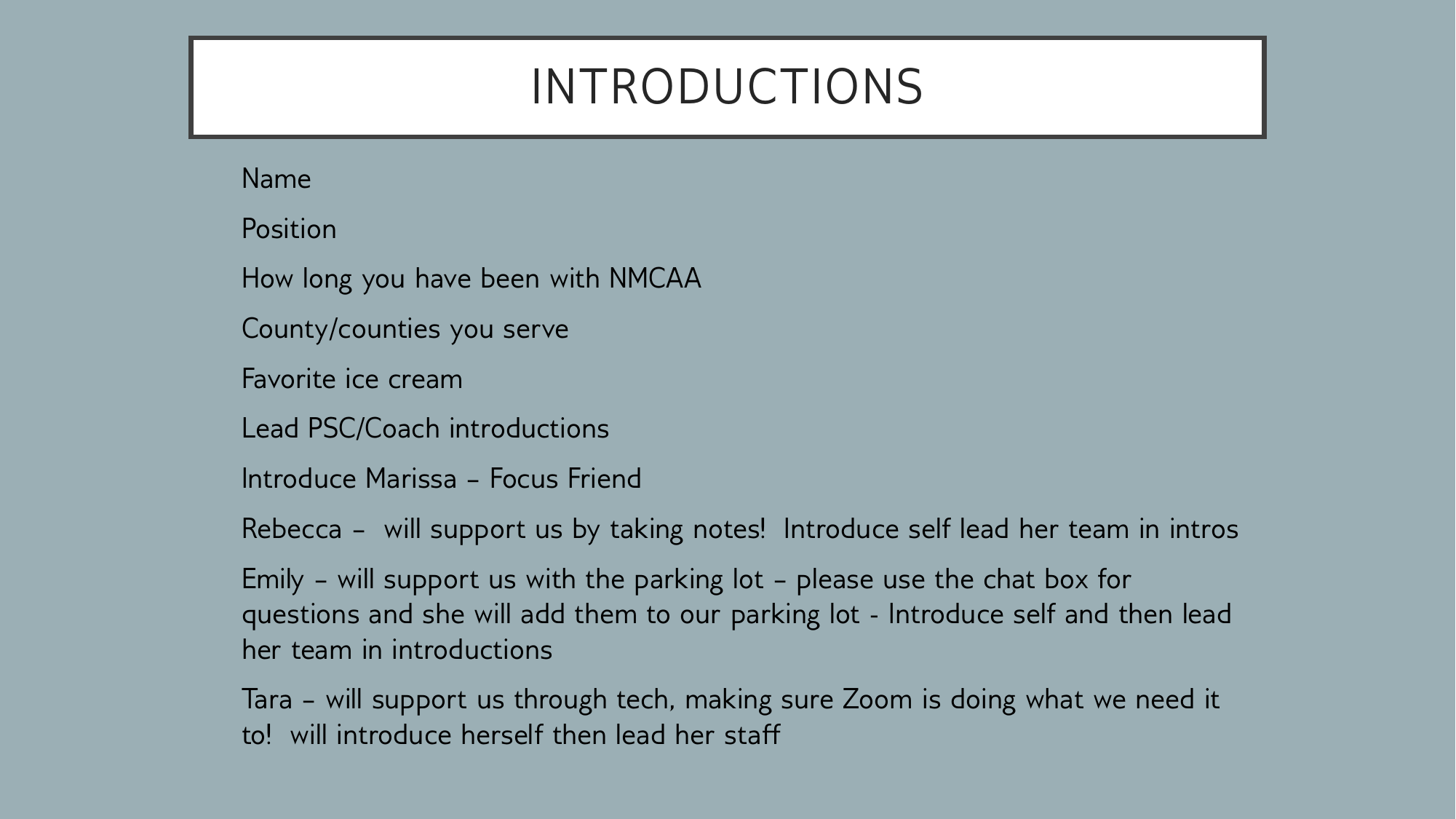

# Introductions
Name
Position
How long you have been with NMCAA
County/counties you serve
Favorite ice cream
Lead PSC/Coach introductions
Introduce Marissa – Focus Friend
Rebecca –  will support us by taking notes!  Introduce self lead her team in intros
Emily – will support us with the parking lot – please use the chat box for questions and she will add them to our parking lot - Introduce self and then lead her team in introductions
Tara – will support us through tech, making sure Zoom is doing what we need it to!  will introduce herself then lead her staff